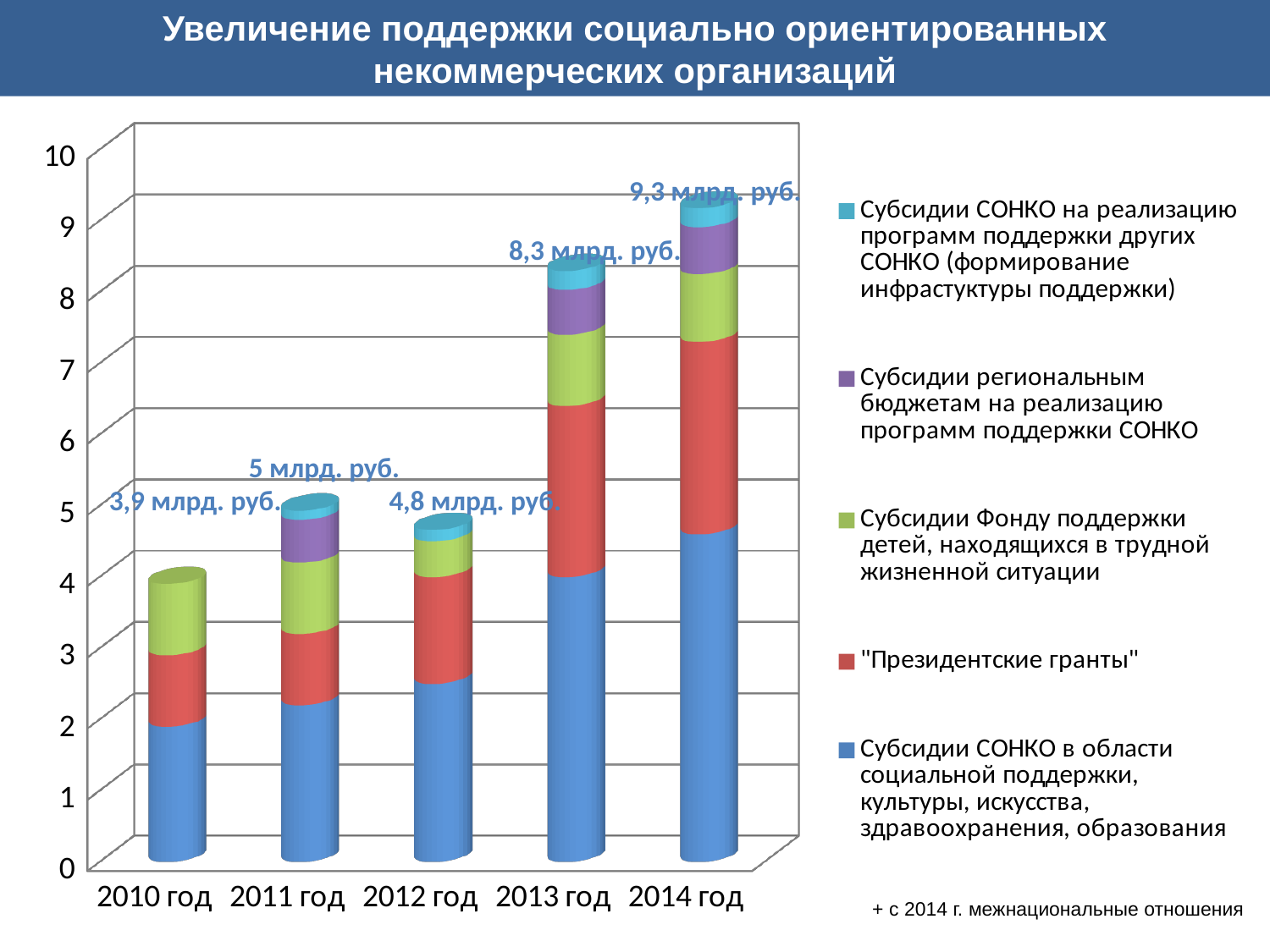

Увеличение поддержки социально ориентированных
некоммерческих организаций

[unsupported chart]

9,3 млрд. руб.
8,3 млрд. руб.
5 млрд. руб.
3,9 млрд. руб.
4,8 млрд. руб.
+ с 2014 г. межнациональные отношения